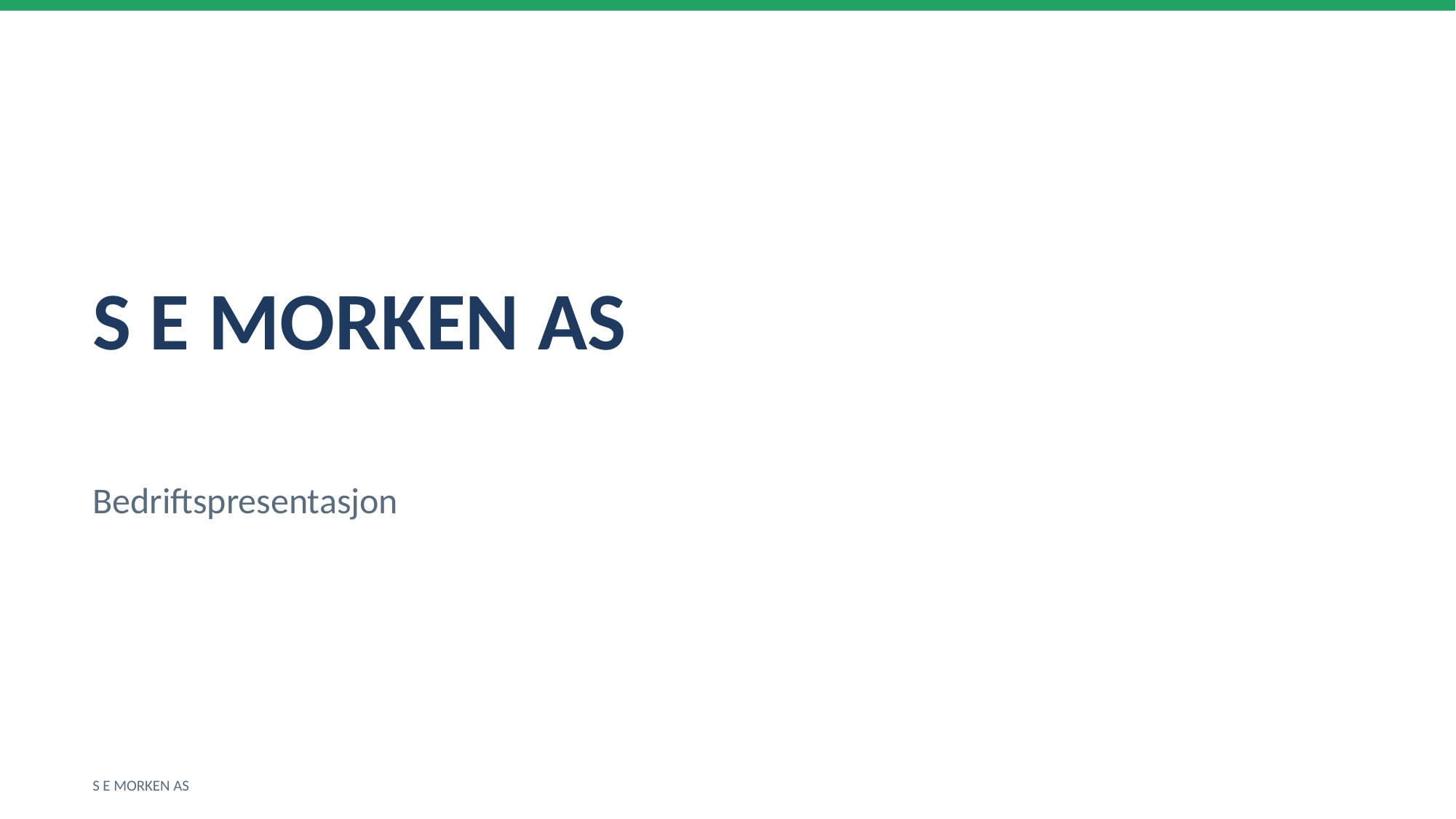

S E MORKEN AS
Bedriftspresentasjon
S E MORKEN AS